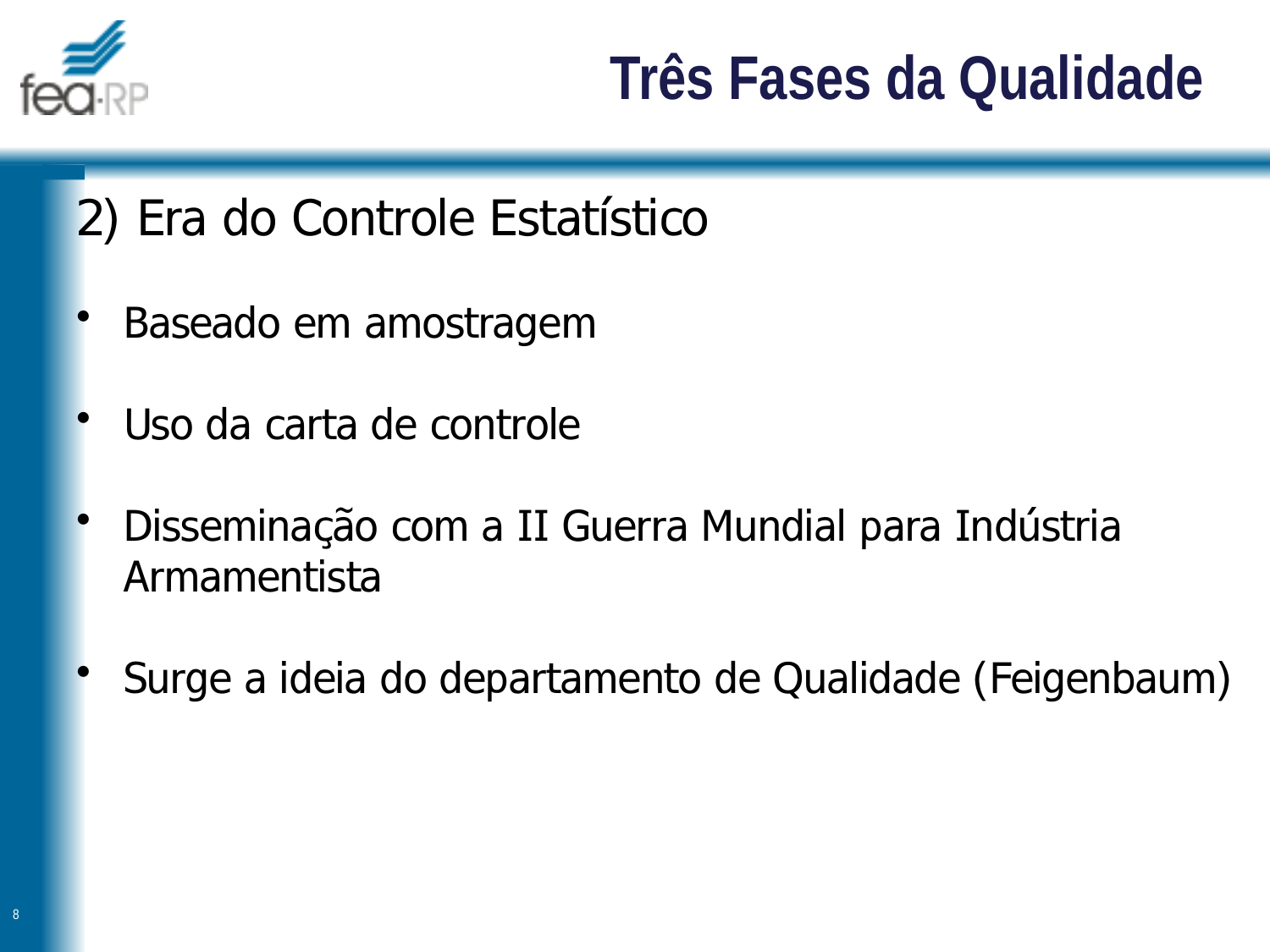

# Três Fases da Qualidade
2) Era do Controle Estatístico

Baseado em amostragem

Uso da carta de controle

Disseminação com a II Guerra Mundial para Indústria Armamentista

Surge a ideia do departamento de Qualidade (Feigenbaum)

8